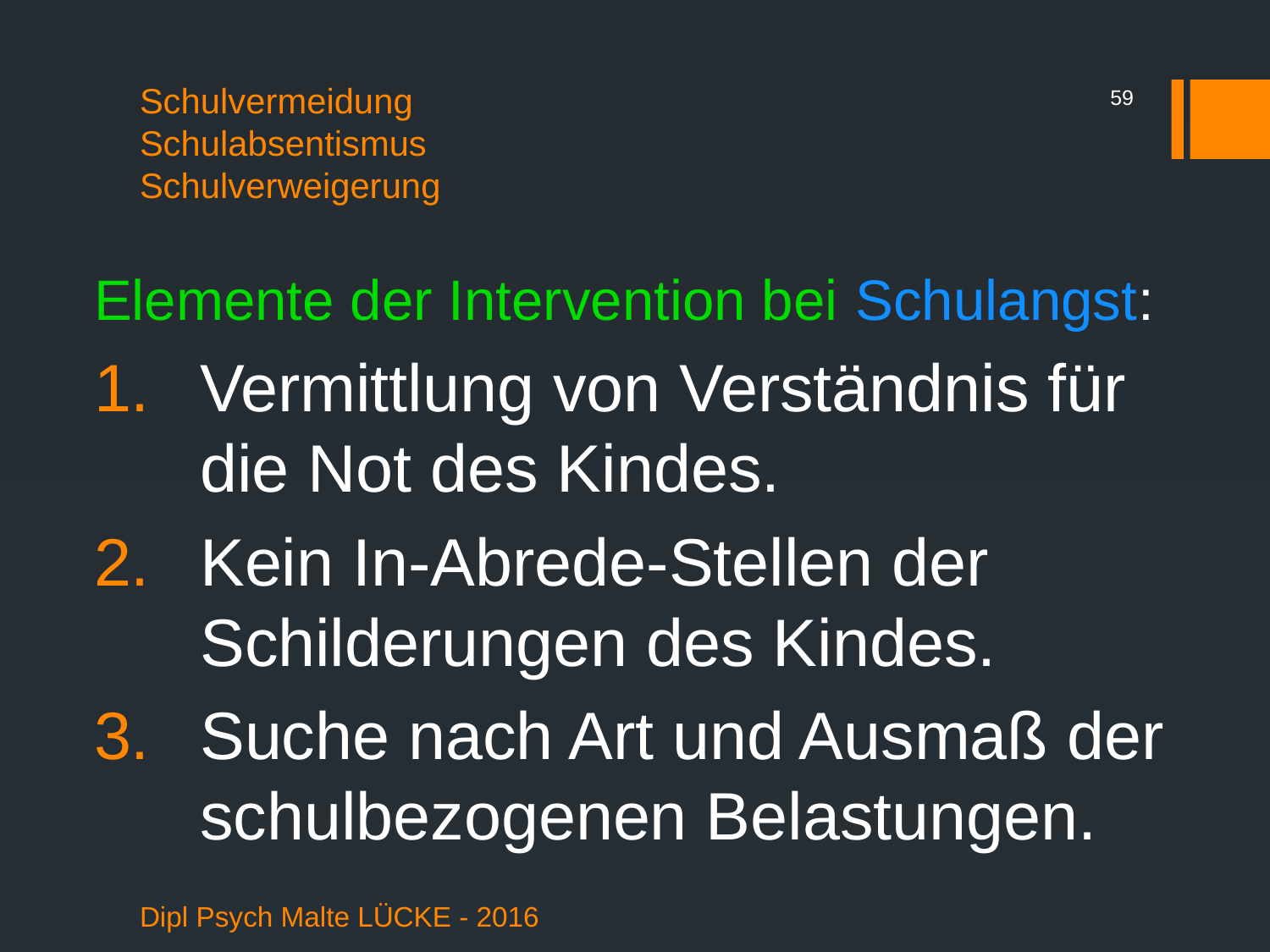

59
# Schulvermeidung Schulabsentismus Schulverweigerung
Elemente der Intervention bei Schulangst:
Vermittlung von Verständnis für die Not des Kindes.
Kein In-Abrede-Stellen der Schilderungen des Kindes.
Suche nach Art und Ausmaß der schulbezogenen Belastungen.

Dipl Psych Malte LÜCKE - 2016